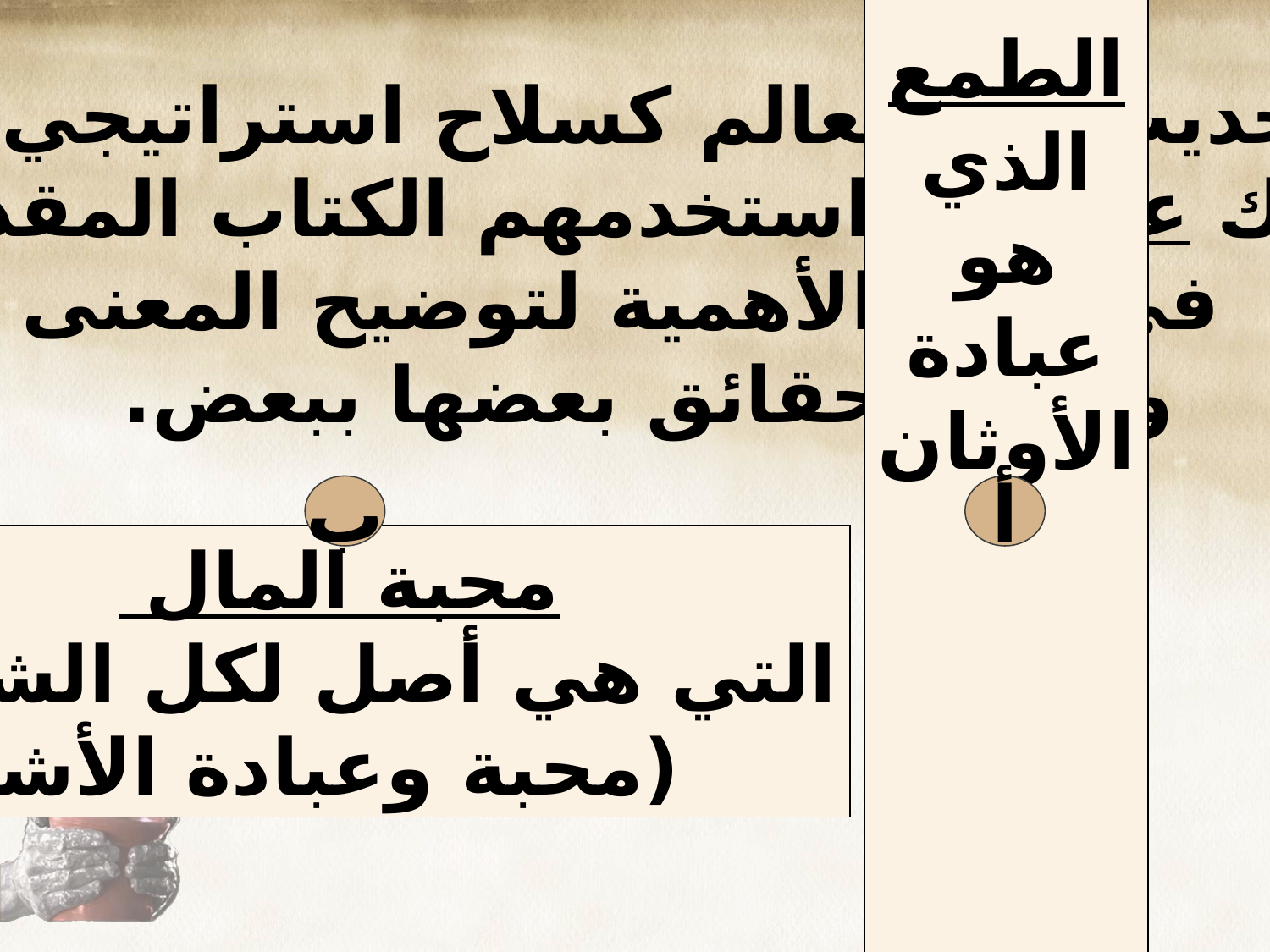

في الحديث عن العالم كسلاح استراتيجي للعدو
هناك عبارتين استخدمهم الكتاب المقدس
 في غاية الأهمية لتوضيح المعنى
وربط الحقائق بعضها ببعض.

ب
أ
 الطمع
الذي هو عبادة الأوثان
محبة المال
التي هي أصل لكل الشرور
     (محبة وعبادة الأشياء)